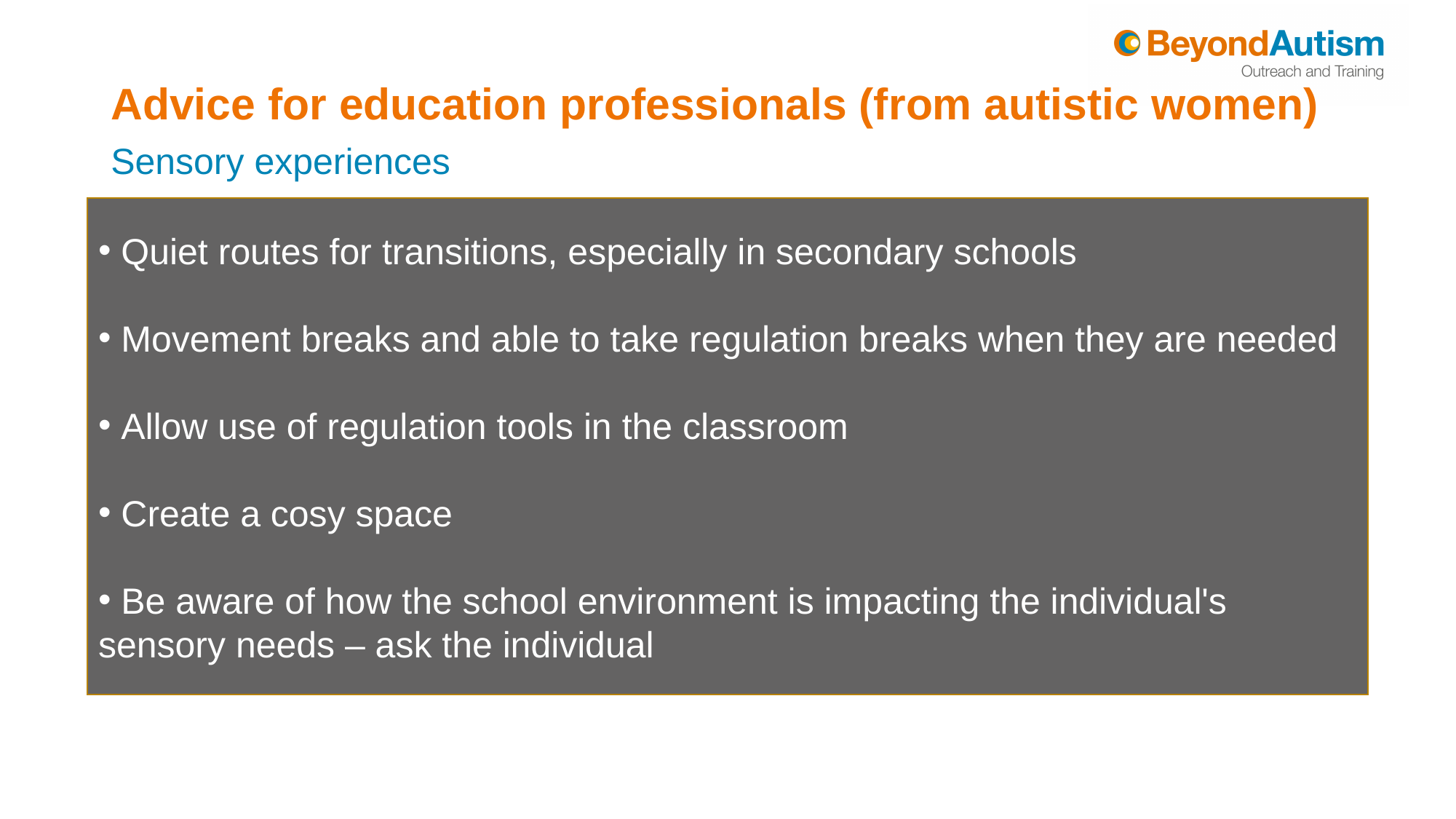

# Advice for education professionals (from autistic women)
Sensory experiences
 Quiet routes for transitions, especially in secondary schools

 Movement breaks and able to take regulation breaks when they are needed

 Allow use of regulation tools in the classroom

 Create a cosy space

 Be aware of how the school environment is impacting the individual's sensory needs – ask the individual